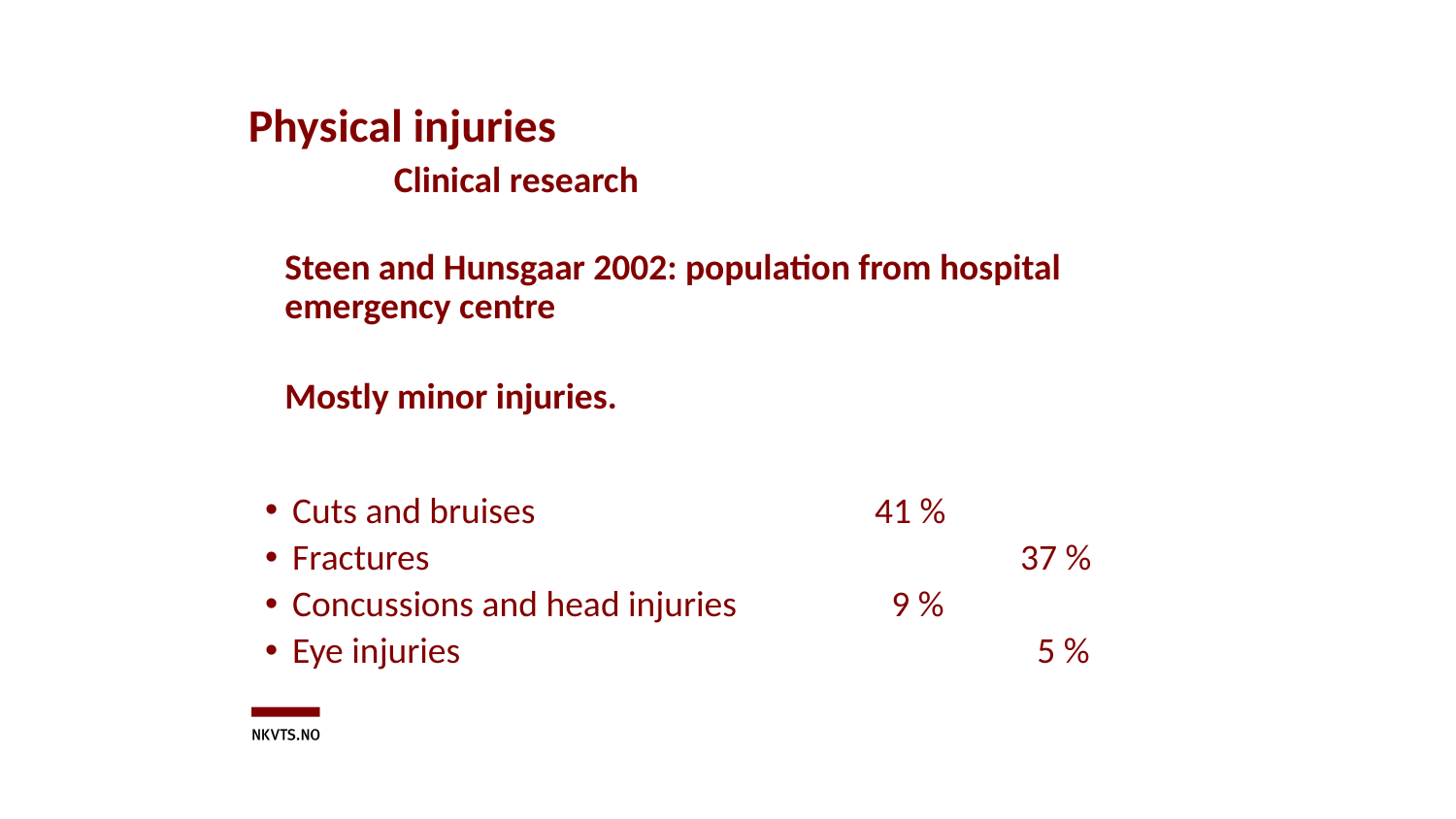

# Physical injuries Clinical research
Steen and Hunsgaar 2002: population from hospital emergency centre

Mostly minor injuries.

Cuts and bruises 			41 %
Fractures 				37 %
Concussions and head injuries 	  9 %
Eye injuries 			  	  5 %